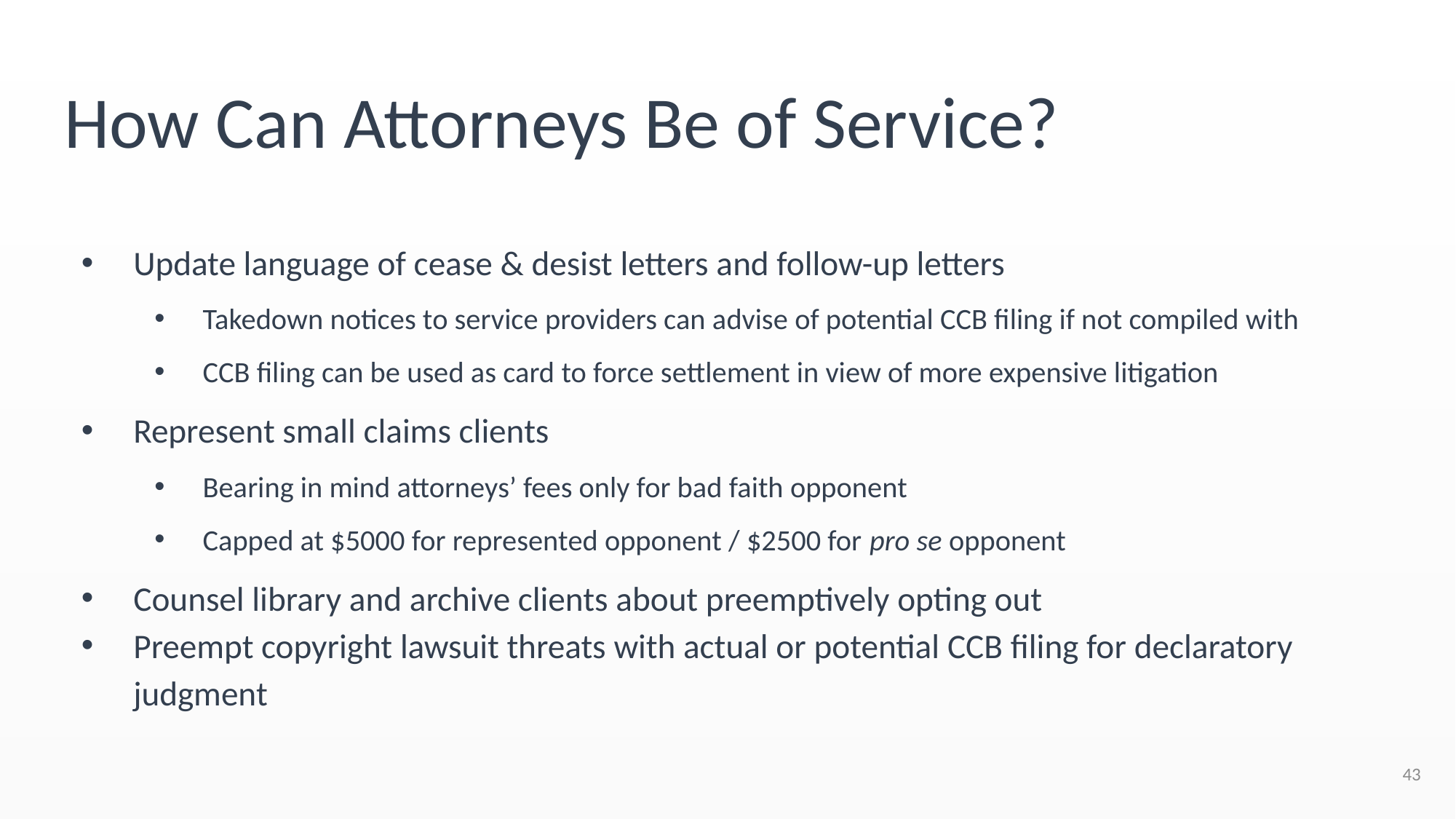

# How Can Attorneys Be of Service?
Update language of cease & desist letters and follow-up letters
Takedown notices to service providers can advise of potential CCB filing if not compiled with
CCB filing can be used as card to force settlement in view of more expensive litigation
Represent small claims clients
Bearing in mind attorneys’ fees only for bad faith opponent
Capped at $5000 for represented opponent / $2500 for pro se opponent
Counsel library and archive clients about preemptively opting out
Preempt copyright lawsuit threats with actual or potential CCB filing for declaratory judgment
43